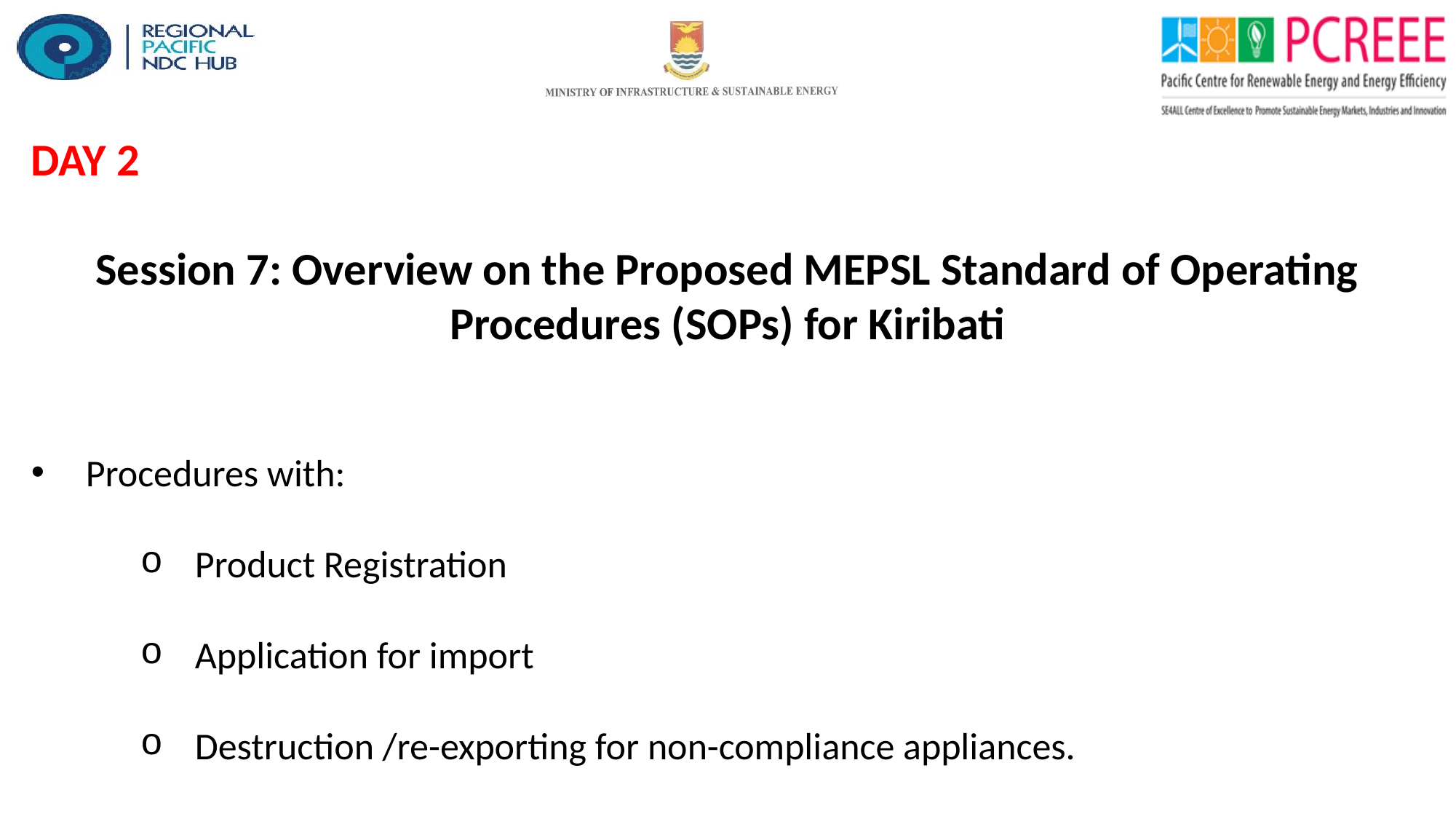

DAY 2

Session 7: Overview on the Proposed MEPSL Standard of Operating Procedures (SOPs) for Kiribati

Procedures with:
Product Registration
Application for import
Destruction /re-exporting for non-compliance appliances.